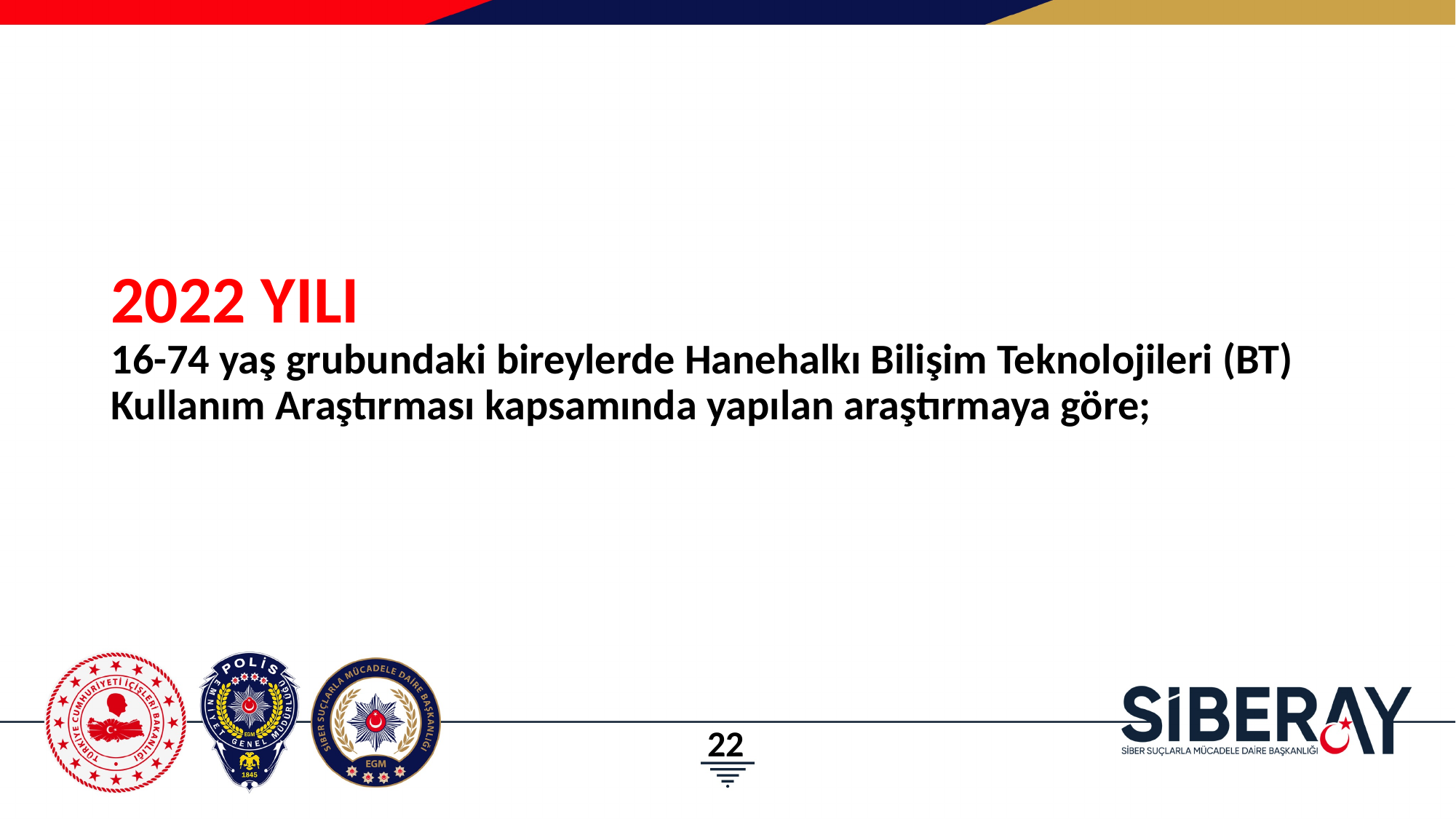

2022 YILI
16-74 yaş grubundaki bireylerde Hanehalkı Bilişim Teknolojileri (BT) Kullanım Araştırması kapsamında yapılan araştırmaya göre;
22